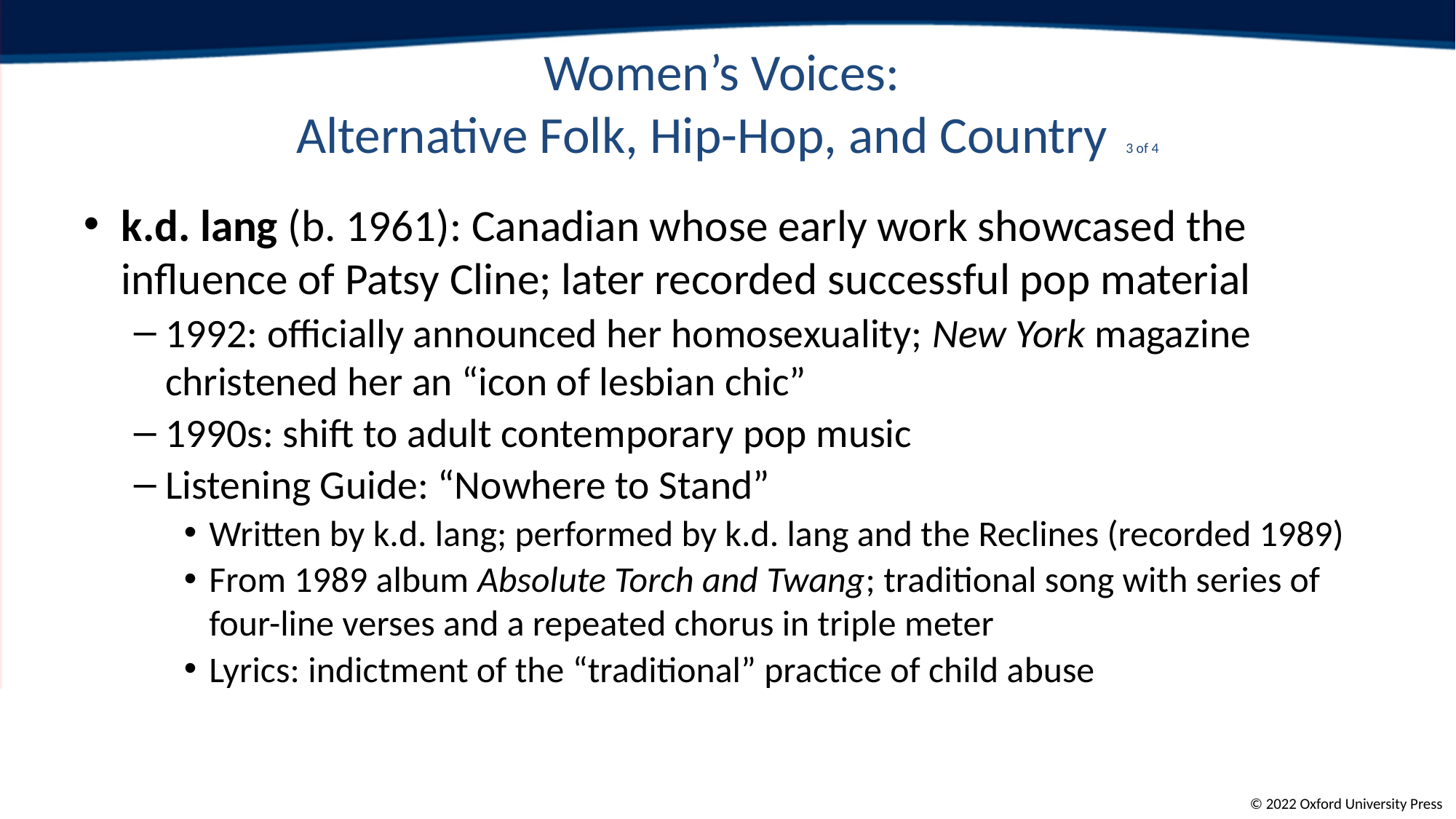

# Women’s Voices: Alternative Folk, Hip-Hop, and Country	3 of 4
k.d. lang (b. 1961): Canadian whose early work showcased the influence of Patsy Cline; later recorded successful pop material
1992: officially announced her homosexuality; New York magazine christened her an “icon of lesbian chic”
1990s: shift to adult contemporary pop music
Listening Guide: “Nowhere to Stand”
Written by k.d. lang; performed by k.d. lang and the Reclines (recorded 1989)
From 1989 album Absolute Torch and Twang; traditional song with series of four-line verses and a repeated chorus in triple meter
Lyrics: indictment of the “traditional” practice of child abuse